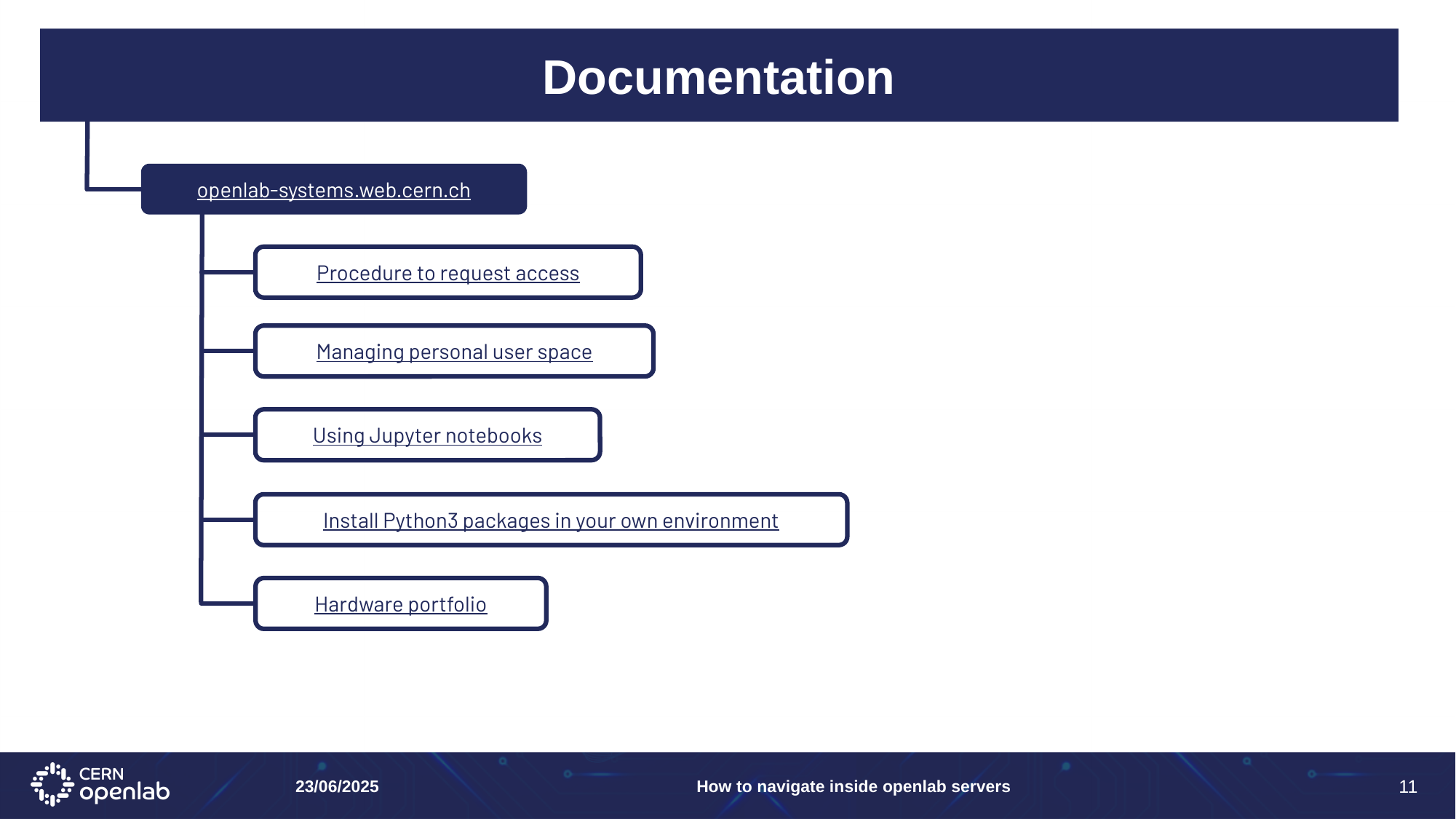

Documentation
openlab-systems.web.cern.ch
Procedure to request access
Managing personal user space
Using Jupyter notebooks
Install Python3 packages in your own environment
Hardware portfolio
How to navigate inside openlab servers
23/06/2025
11